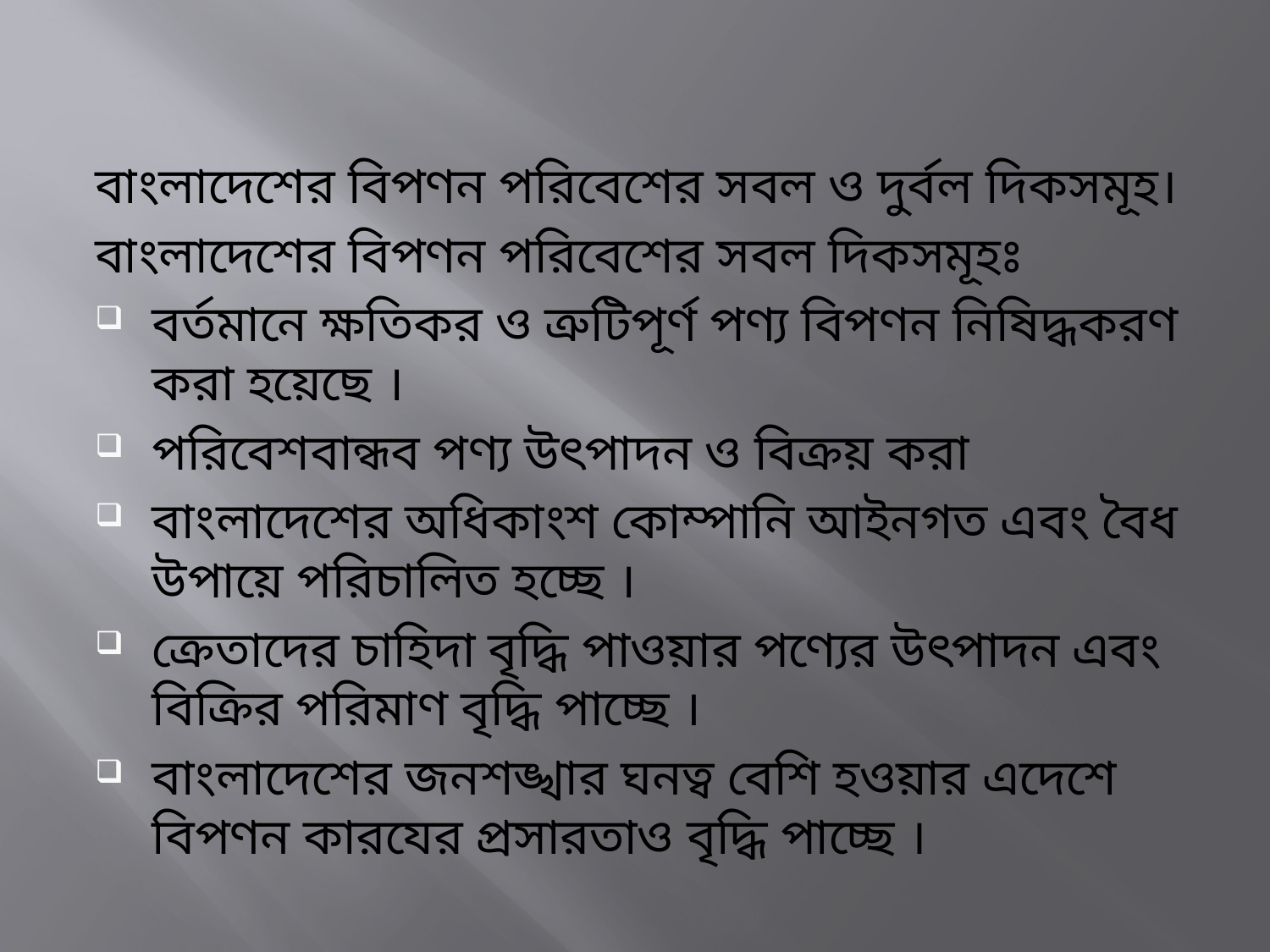

#
বাংলাদেশের বিপণন পরিবেশের সবল ও দুর্বল দিকসমূহ।
বাংলাদেশের বিপণন পরিবেশের সবল দিকসমূহঃ
বর্তমানে ক্ষতিকর ও ত্রুটিপূর্ণ পণ্য বিপণন নিষিদ্ধকরণ করা হয়েছে ।
পরিবেশবান্ধব পণ্য উৎপাদন ও বিক্রয় করা
বাংলাদেশের অধিকাংশ কোম্পানি আইনগত এবং বৈধ উপায়ে পরিচালিত হচ্ছে ।
ক্রেতাদের চাহিদা বৃদ্ধি পাওয়ার পণ্যের উৎপাদন এবং বিক্রির পরিমাণ বৃদ্ধি পাচ্ছে ।
বাংলাদেশের জনশঙ্খার ঘনত্ব বেশি হওয়ার এদেশে বিপণন কারযের প্রসারতাও বৃদ্ধি পাচ্ছে ।